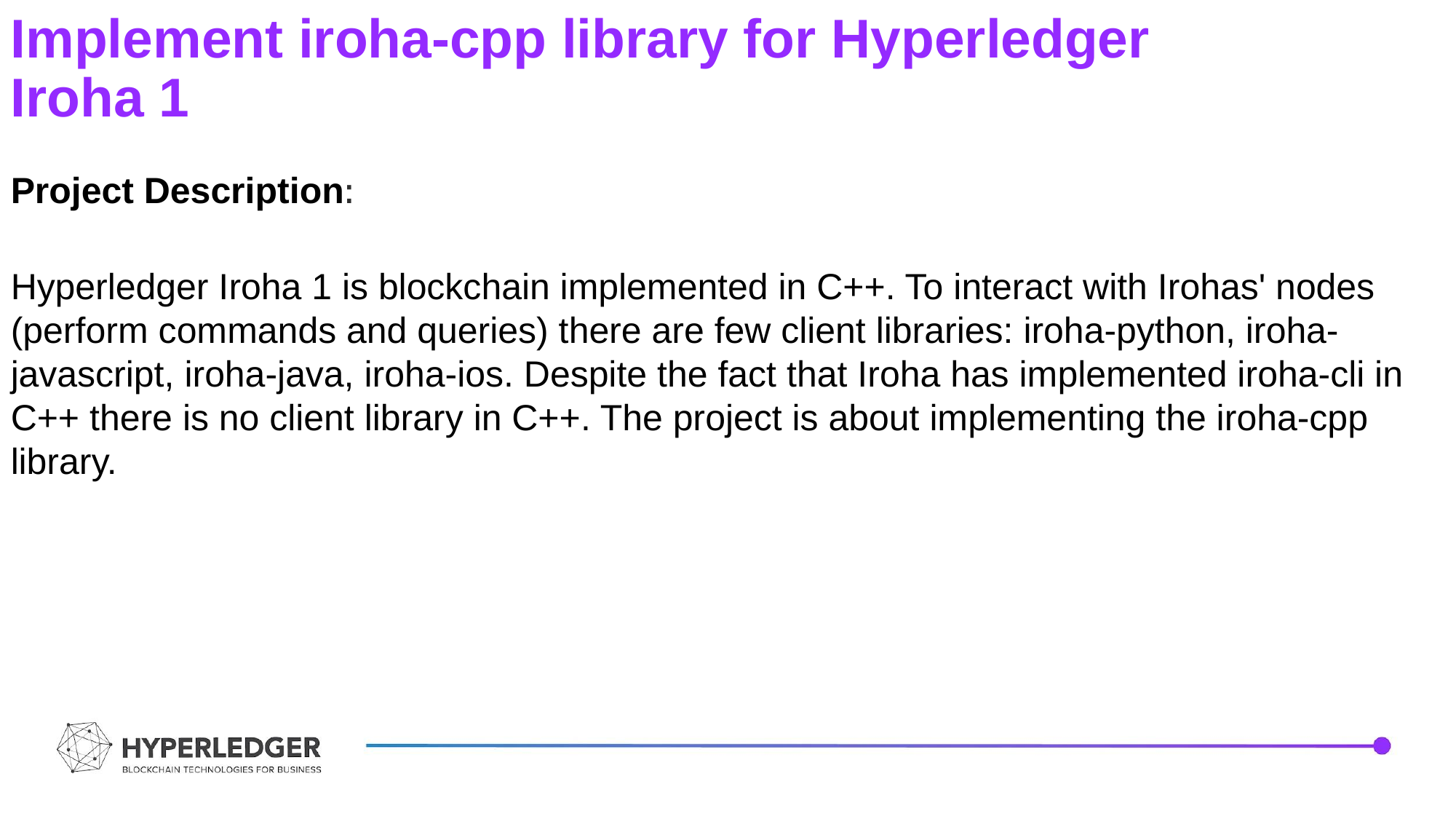

Implement iroha-cpp library for Hyperledger Iroha 1

Project Description:

Hyperledger Iroha 1 is blockchain implemented in C++. To interact with Irohas' nodes (perform commands and queries) there are few client libraries: iroha-python, iroha-javascript, iroha-java, iroha-ios. Despite the fact that Iroha has implemented iroha-cli in C++ there is no client library in C++. The project is about implementing the iroha-cpp library.